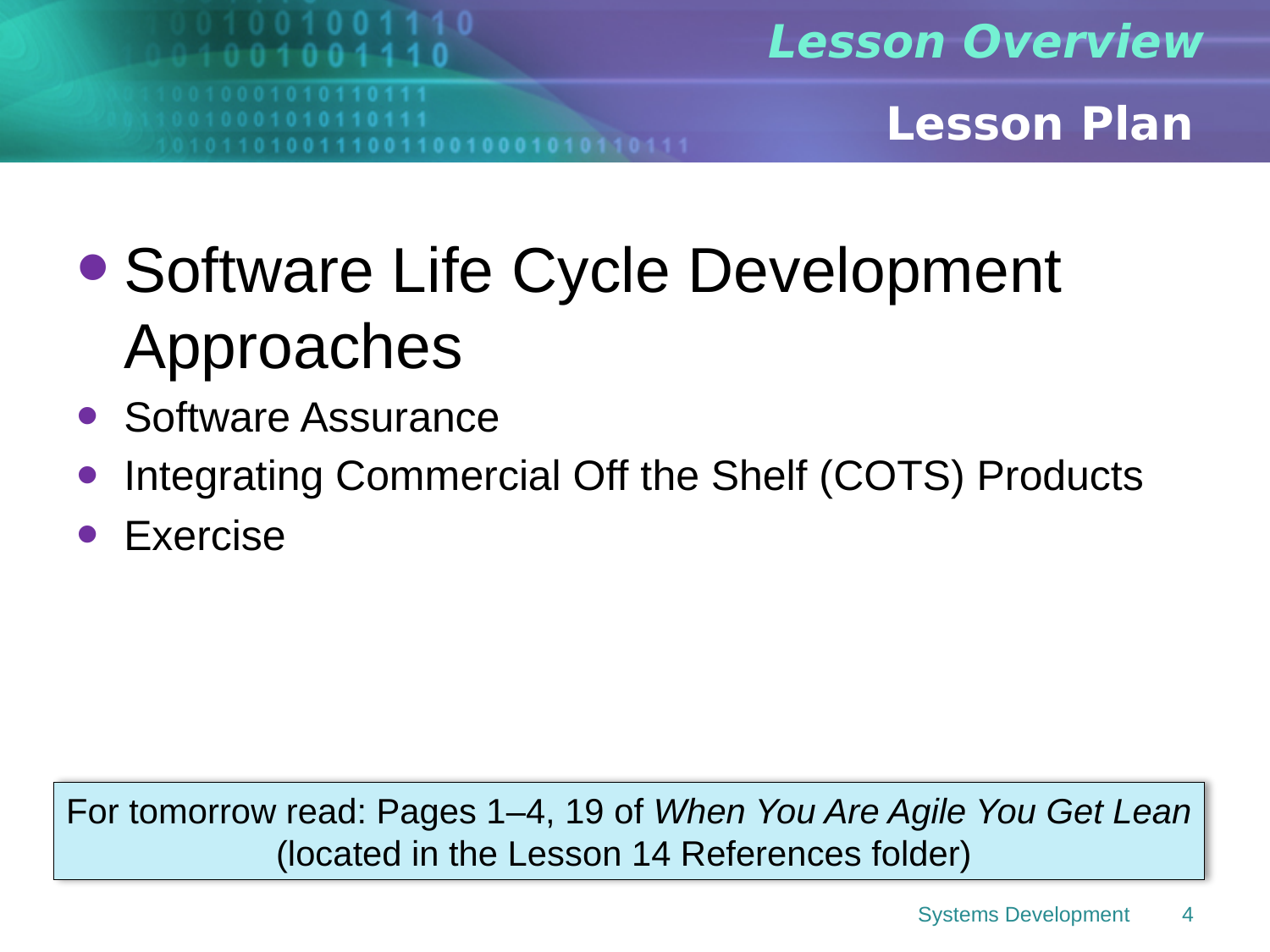

# Lesson Plan
Software Life Cycle Development Approaches
Software Assurance
Integrating Commercial Off the Shelf (COTS) Products
Exercise
For tomorrow read: Pages 1–4, 19 of When You Are Agile You Get Lean
(located in the Lesson 14 References folder)
Systems Development
4